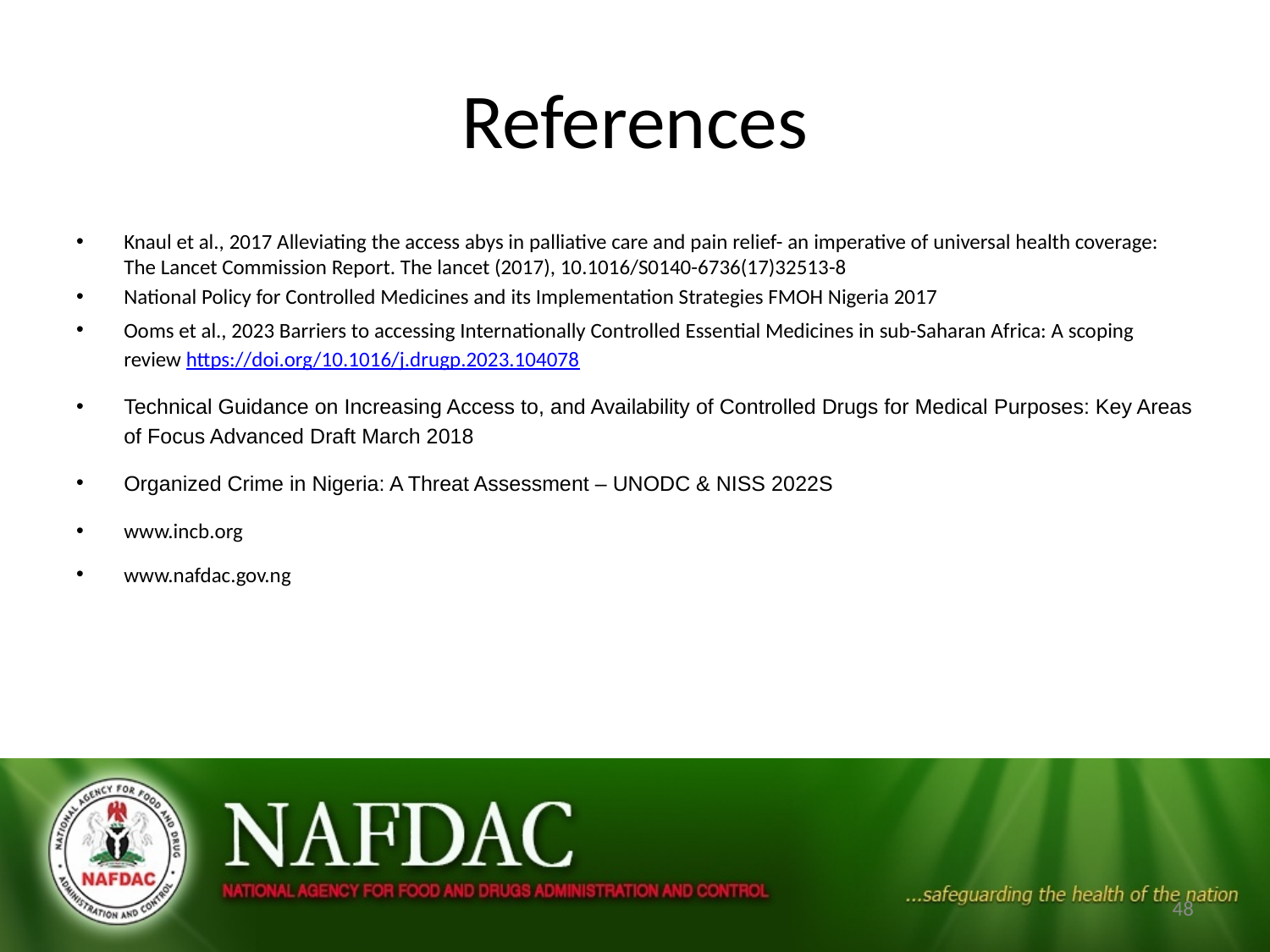

# References
Knaul et al., 2017 Alleviating the access abys in palliative care and pain relief- an imperative of universal health coverage: The Lancet Commission Report. The lancet (2017), 10.1016/S0140-6736(17)32513-8
National Policy for Controlled Medicines and its Implementation Strategies FMOH Nigeria 2017
Ooms et al., 2023 Barriers to accessing Internationally Controlled Essential Medicines in sub-Saharan Africa: A scoping review https://doi.org/10.1016/j.drugp.2023.104078
Technical Guidance on Increasing Access to, and Availability of Controlled Drugs for Medical Purposes: Key Areas of Focus Advanced Draft March 2018
Organized Crime in Nigeria: A Threat Assessment – UNODC & NISS 2022S
www.incb.org
www.nafdac.gov.ng

48